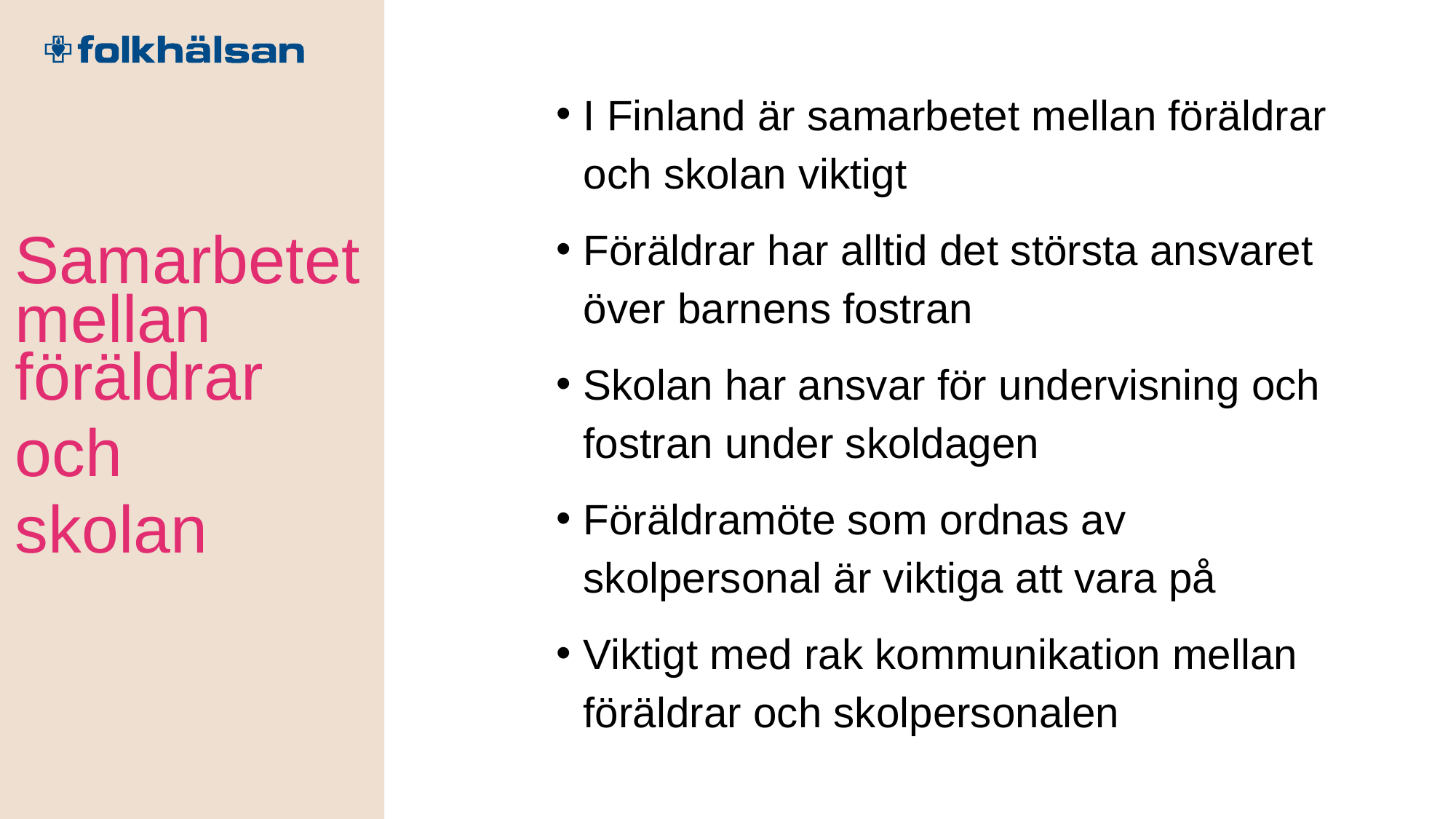

I Finland är samarbetet mellan föräldrar och skolan viktigt
Föräldrar har alltid det största ansvaret över barnens fostran
Skolan har ansvar för undervisning och fostran under skoldagen
Föräldramöte som ordnas av skolpersonal är viktiga att vara på
Viktigt med rak kommunikation mellan föräldrar och skolpersonalen
Samarbetet mellan föräldrar
och
skolan